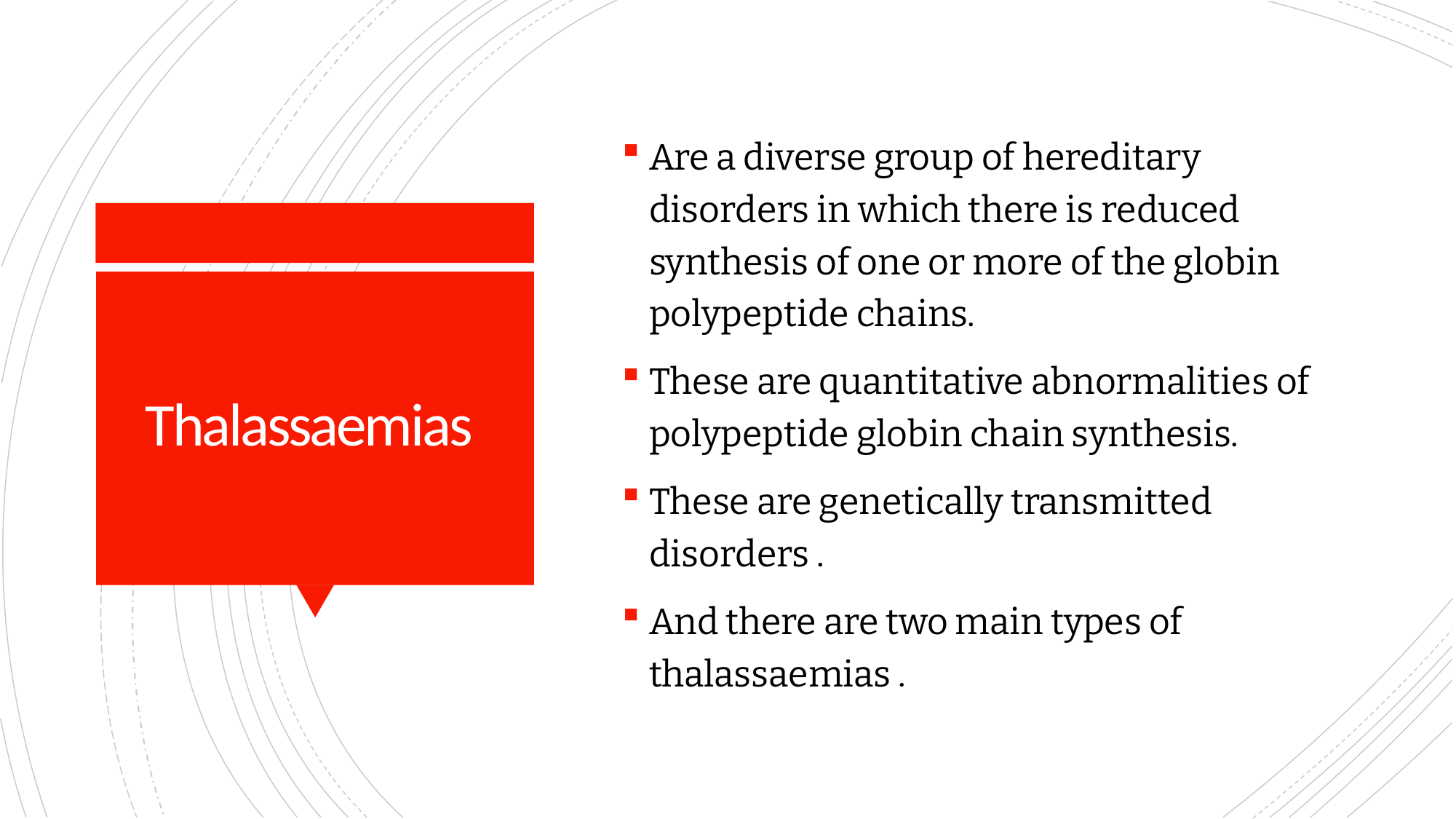

Are a diverse group of hereditary disorders in which there is reduced synthesis of one or more of the globin polypeptide chains.
These are quantitative abnormalities of polypeptide globin chain synthesis.
These are genetically transmitted disorders .
And there are two main types of thalassaemias .
# Thalassaemias